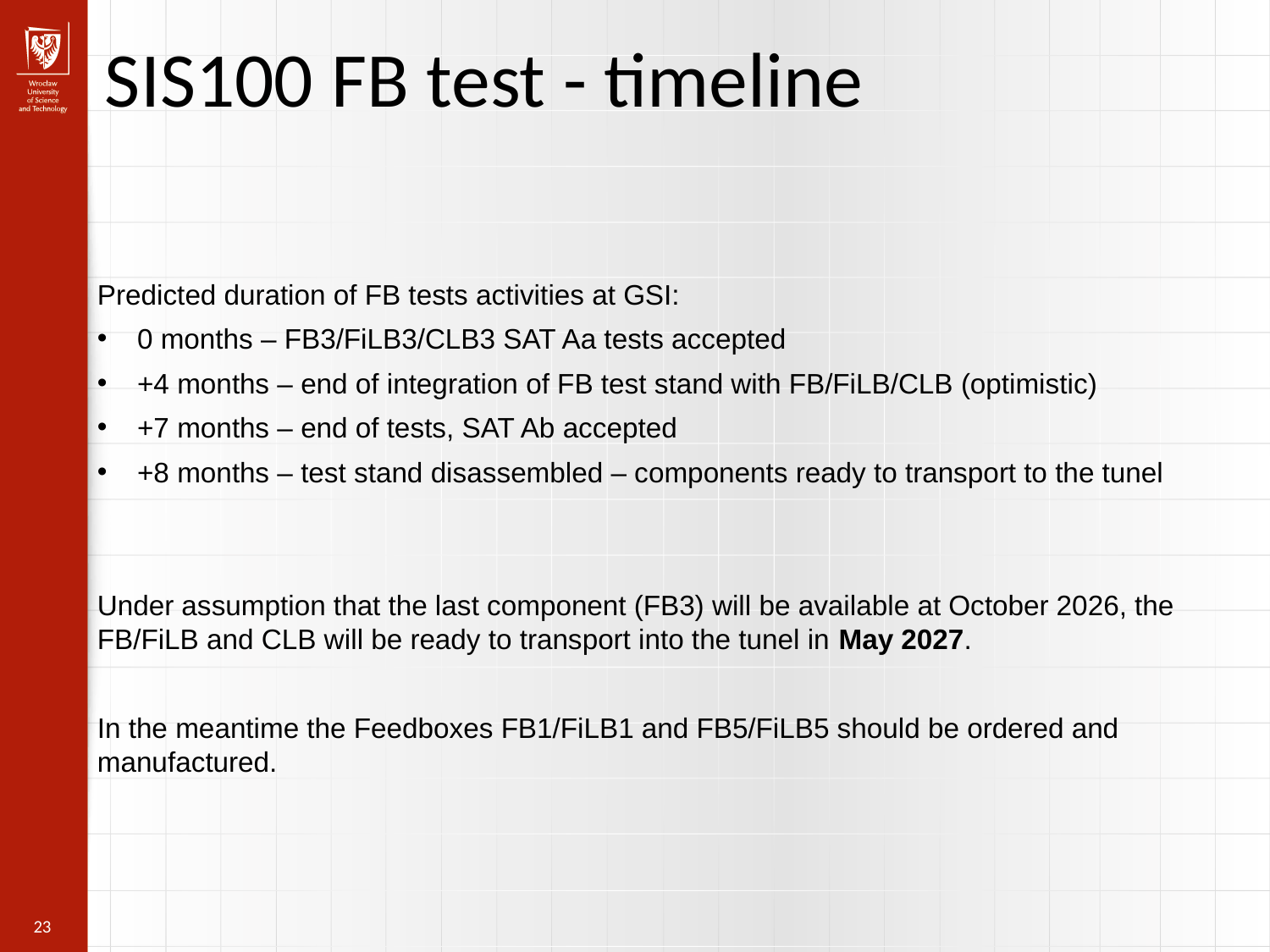

SIS100 FB test - timeline

Predicted duration of FB tests activities at GSI:
0 months – FB3/FiLB3/CLB3 SAT Aa tests accepted
+4 months – end of integration of FB test stand with FB/FiLB/CLB (optimistic)
+7 months – end of tests, SAT Ab accepted
+8 months – test stand disassembled – components ready to transport to the tunel

Under assumption that the last component (FB3) will be available at October 2026, the FB/FiLB and CLB will be ready to transport into the tunel in May 2027.

In the meantime the Feedboxes FB1/FiLB1 and FB5/FiLB5 should be ordered and manufactured.